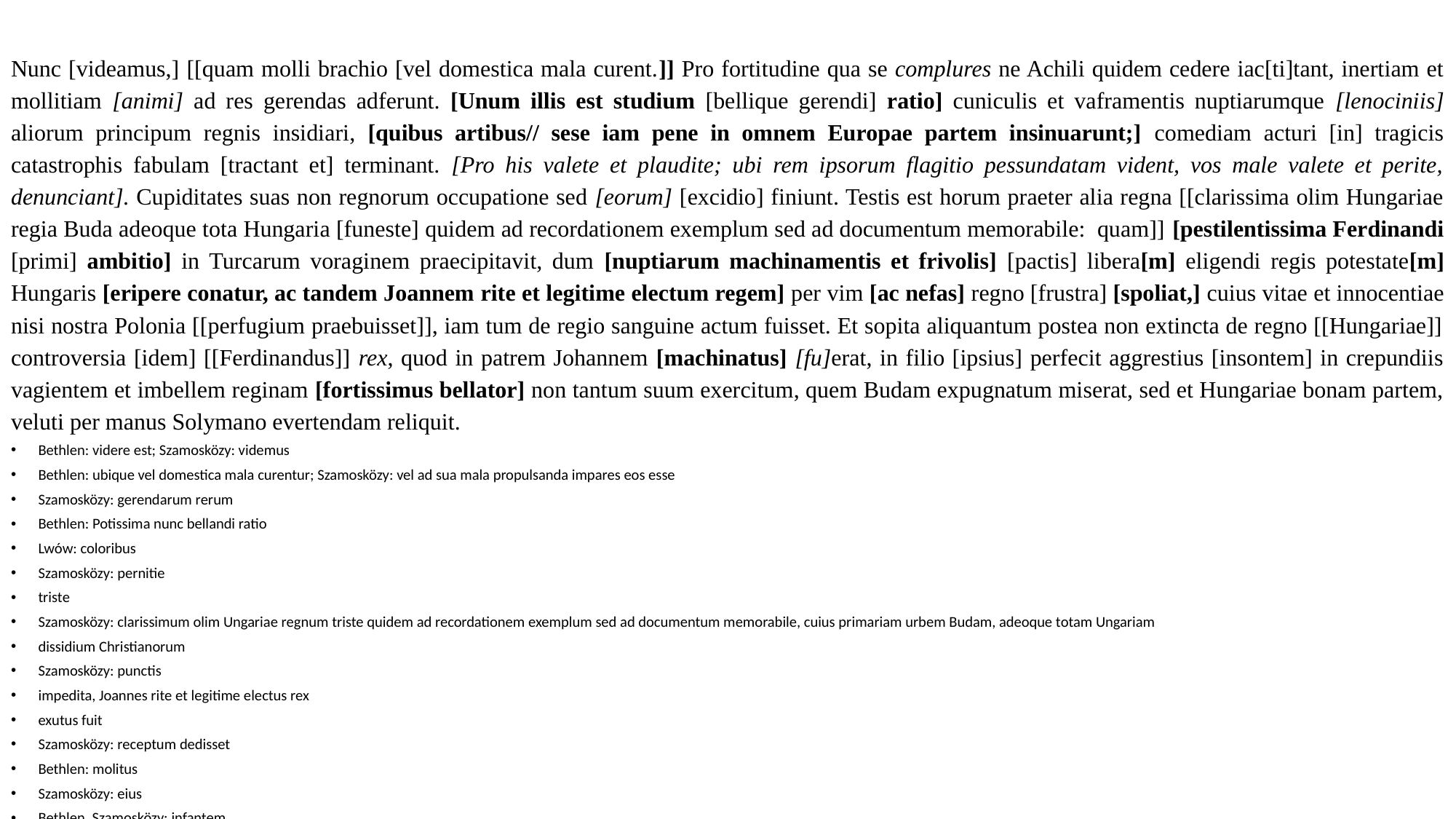

#
Nunc [videamus,] [[quam molli brachio [vel domestica mala curent.]] Pro fortitudine qua se complures ne Achili quidem cedere iac[ti]tant, inertiam et mollitiam [animi] ad res gerendas adferunt. [Unum illis est studium [bellique gerendi] ratio] cuniculis et vaframentis nuptiarumque [lenociniis] aliorum principum regnis insidiari, [quibus artibus// sese iam pene in omnem Europae partem insinuarunt;] comediam acturi [in] tragicis catastrophis fabulam [tractant et] terminant. [Pro his valete et plaudite; ubi rem ipsorum flagitio pessundatam vident, vos male valete et perite, denunciant]. Cupiditates suas non regnorum occupatione sed [eorum] [excidio] finiunt. Testis est horum praeter alia regna [[clarissima olim Hungariae regia Buda adeoque tota Hungaria [funeste] quidem ad recordationem exemplum sed ad documentum memorabile:  quam]] [pestilentissima Ferdinandi [primi] ambitio] in Turcarum voraginem praecipitavit, dum [nuptiarum machinamentis et frivolis] [pactis] libera[m] eligendi regis potestate[m] Hungaris [eripere conatur, ac tandem Joannem rite et legitime electum regem] per vim [ac nefas] regno [frustra] [spoliat,] cuius vitae et innocentiae nisi nostra Polonia [[perfugium praebuisset]], iam tum de regio sanguine actum fuisset. Et sopita aliquantum postea non extincta de regno [[Hungariae]] controversia [idem] [[Ferdinandus]] rex, quod in patrem Johannem [machinatus] [fu]erat, in filio [ipsius] perfecit aggrestius [insontem] in crepundiis vagientem et imbellem reginam [fortissimus bellator] non tantum suum exercitum, quem Budam expugnatum miserat, sed et Hungariae bonam partem, veluti per manus Solymano evertendam reliquit.
Bethlen: videre est; Szamosközy: videmus
Bethlen: ubique vel domestica mala curentur; Szamosközy: vel ad sua mala propulsanda impares eos esse
Szamosközy: gerendarum rerum
Bethlen: Potissima nunc bellandi ratio
Lwów: coloribus
Szamosközy: pernitie
triste
Szamosközy: clarissimum olim Ungariae regnum triste quidem ad recordationem exemplum sed ad documentum memorabile, cuius primariam urbem Budam, adeoque totam Ungariam
dissidium Christianorum
Szamosközy: punctis
impedita, Joannes rite et legitime electus rex
exutus fuit
Szamosközy: receptum dedisset
Bethlen: molitus
Szamosközy: eius
Bethlen, Szamosközy: infantem